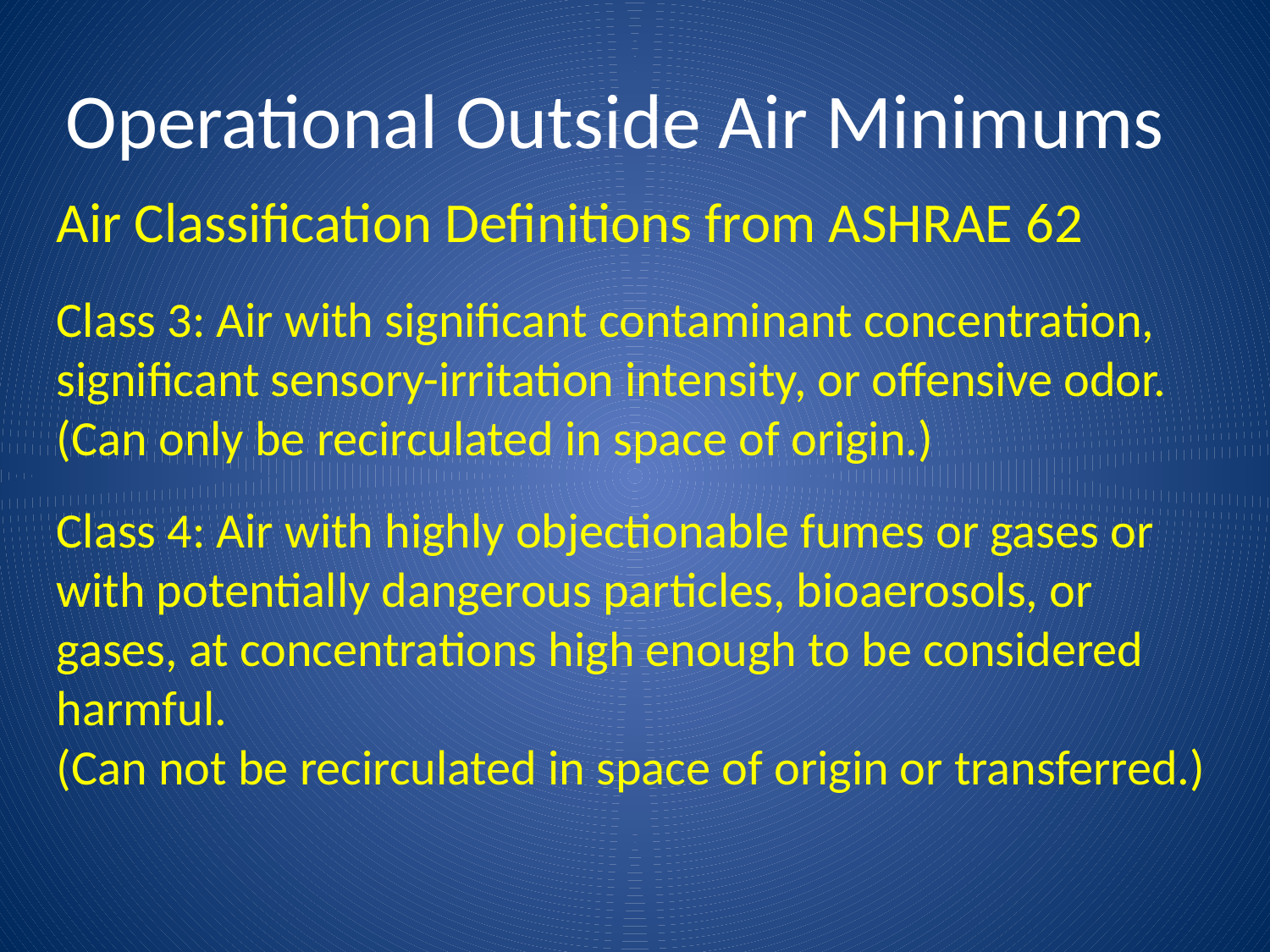

# Operational Outside Air Minimums
Air Classification Definitions from ASHRAE 62

Class 3: Air with significant contaminant concentration,
significant sensory-irritation intensity, or offensive odor.
(Can only be recirculated in space of origin.)

Class 4: Air with highly objectionable fumes or gases or
with potentially dangerous particles, bioaerosols, or
gases, at concentrations high enough to be considered
harmful.
(Can not be recirculated in space of origin or transferred.)